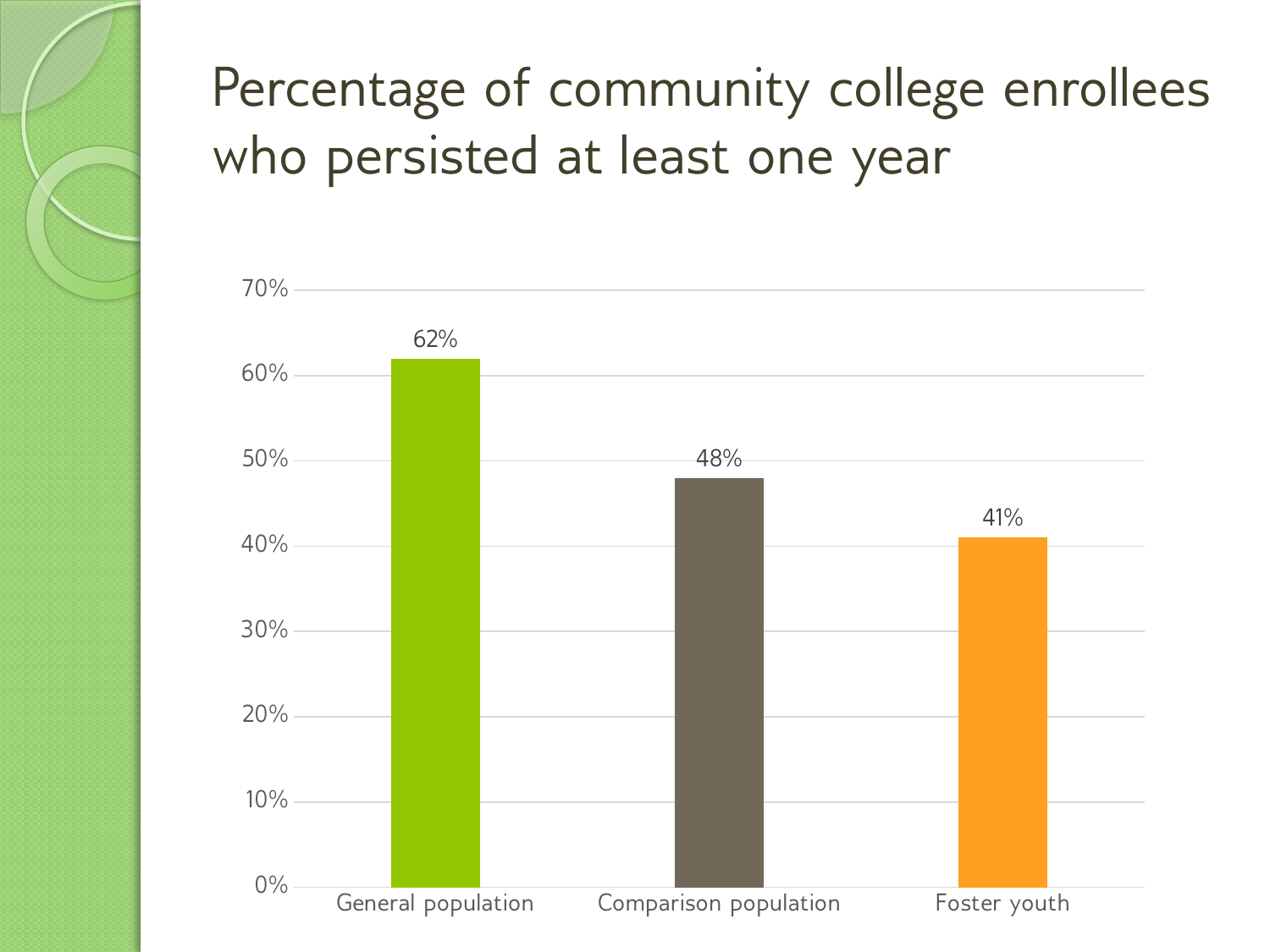

# Percentage of community college enrollees who persisted at least one year

### Chart

| Category |  |
|---|---|
| General population | 0.62 |
| Comparison population | 0.48 |
| Foster youth | 0.41 |